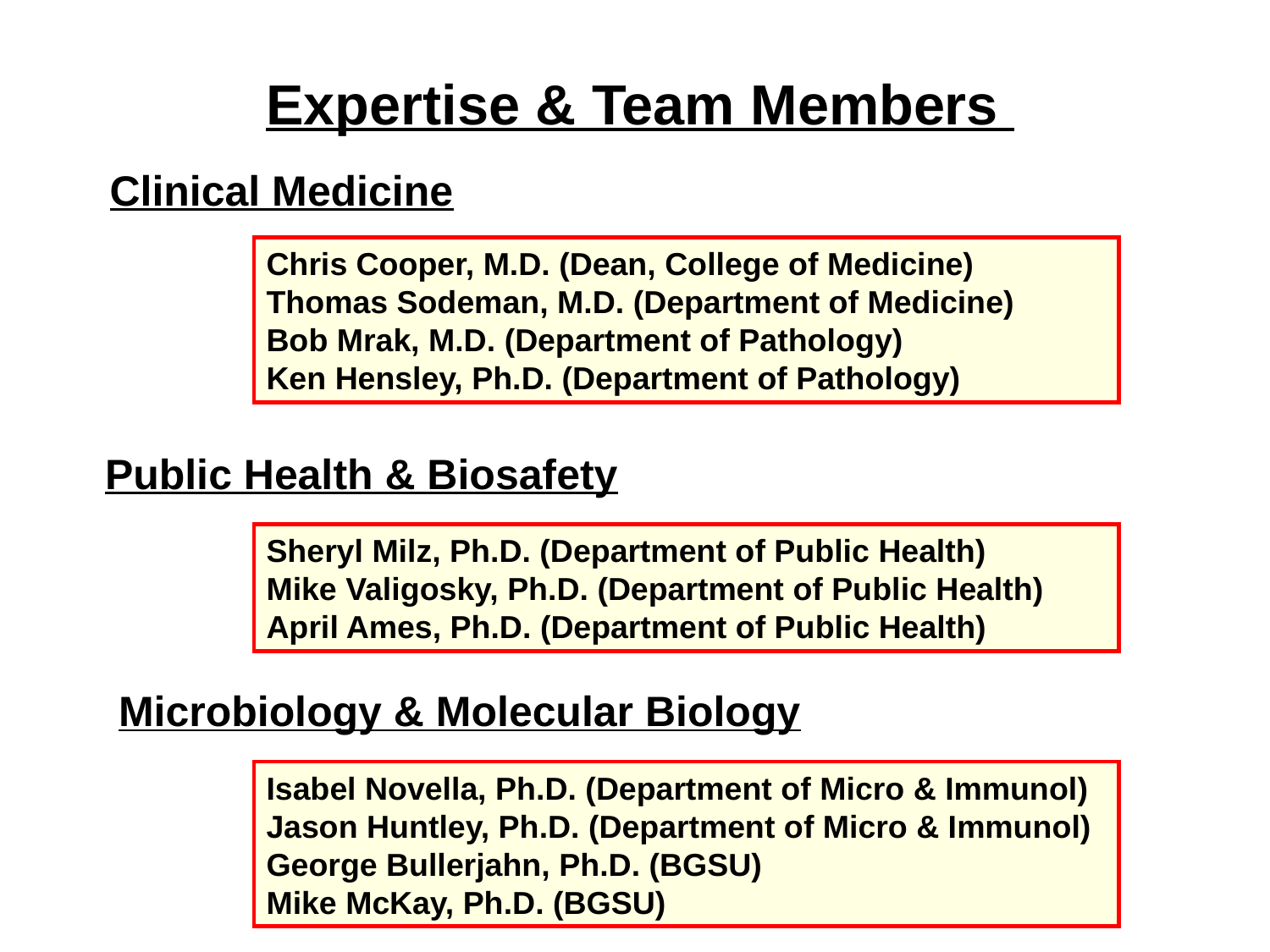

Expertise & Team Members
Clinical Medicine
Chris Cooper, M.D. (Dean, College of Medicine)
Thomas Sodeman, M.D. (Department of Medicine)
Bob Mrak, M.D. (Department of Pathology)
Ken Hensley, Ph.D. (Department of Pathology)
Public Health & Biosafety
Sheryl Milz, Ph.D. (Department of Public Health)
Mike Valigosky, Ph.D. (Department of Public Health)
April Ames, Ph.D. (Department of Public Health)
Microbiology & Molecular Biology
Isabel Novella, Ph.D. (Department of Micro & Immunol)
Jason Huntley, Ph.D. (Department of Micro & Immunol)
George Bullerjahn, Ph.D. (BGSU)
Mike McKay, Ph.D. (BGSU)